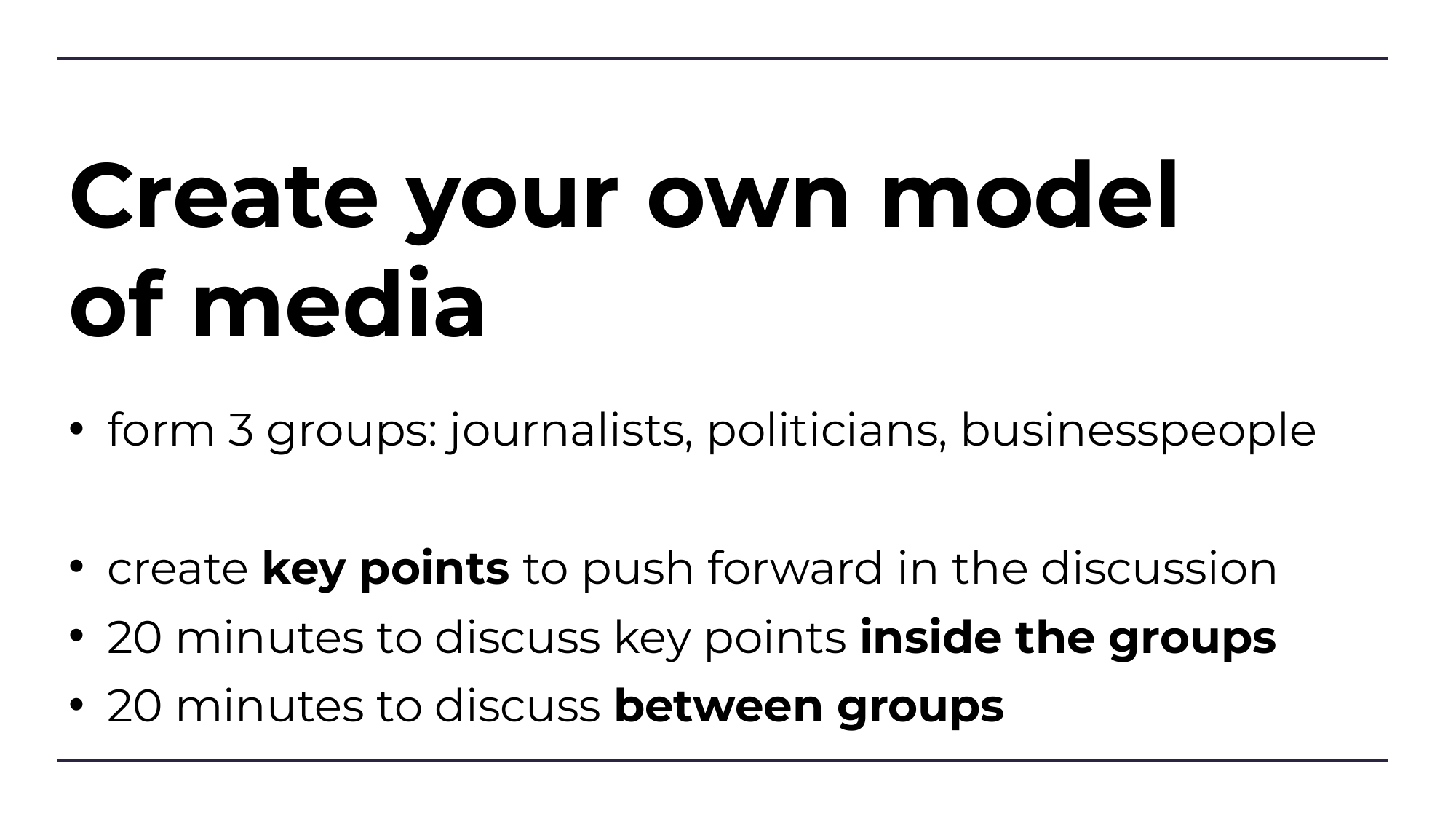

# Create your own model of media
form 3 groups: journalists, politicians, businesspeople

create key points to push forward in the discussion
20 minutes to discuss key points inside the groups
20 minutes to discuss between groups